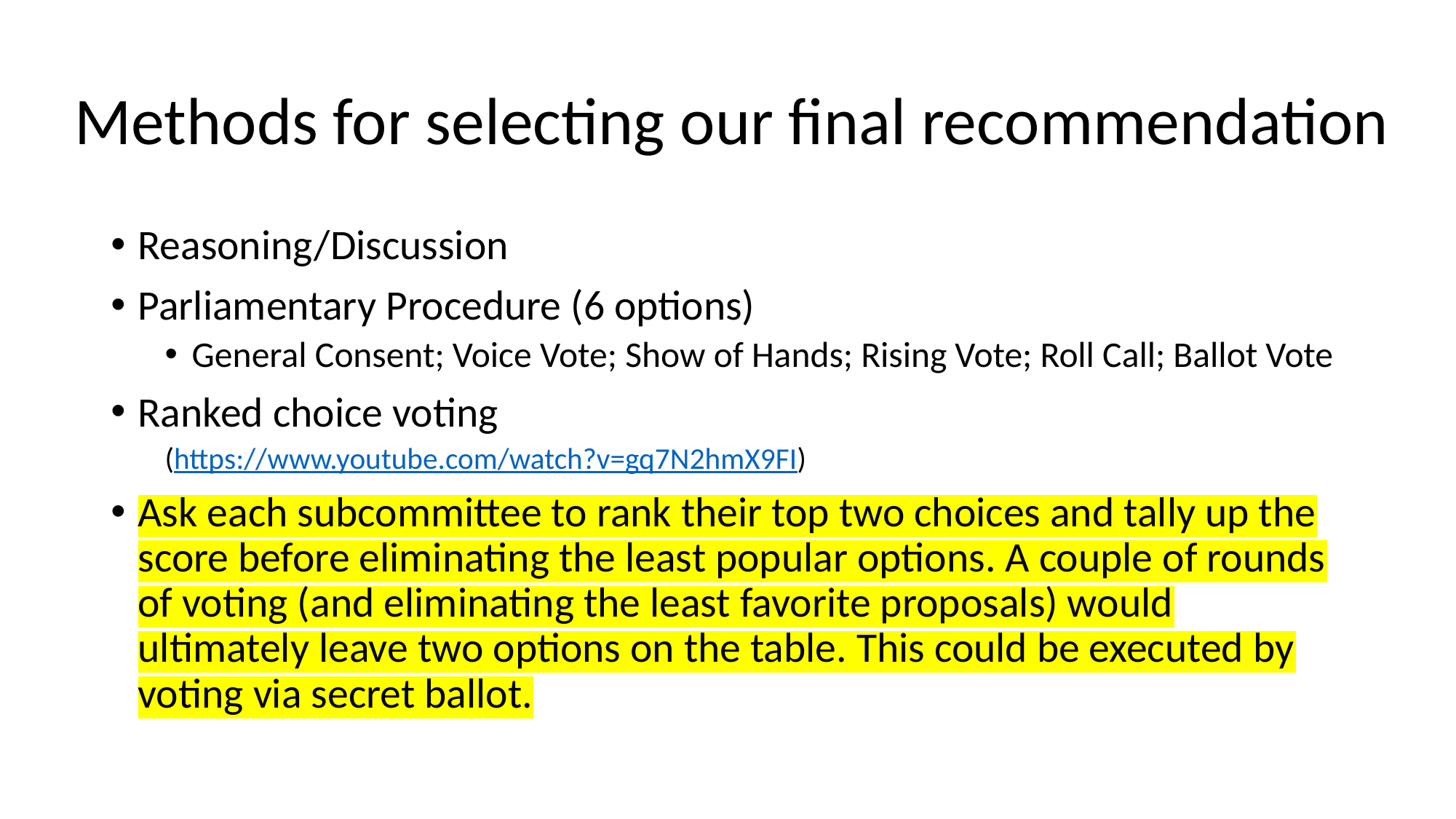

# Methods for selecting our final recommendation
Reasoning/Discussion
Parliamentary Procedure (6 options)
General Consent; Voice Vote; Show of Hands; Rising Vote; Roll Call; Ballot Vote
Ranked choice voting
(https://www.youtube.com/watch?v=gq7N2hmX9FI)
Ask each subcommittee to rank their top two choices and tally up the score before eliminating the least popular options. A couple of rounds of voting (and eliminating the least favorite proposals) would ultimately leave two options on the table. This could be executed by voting via secret ballot.